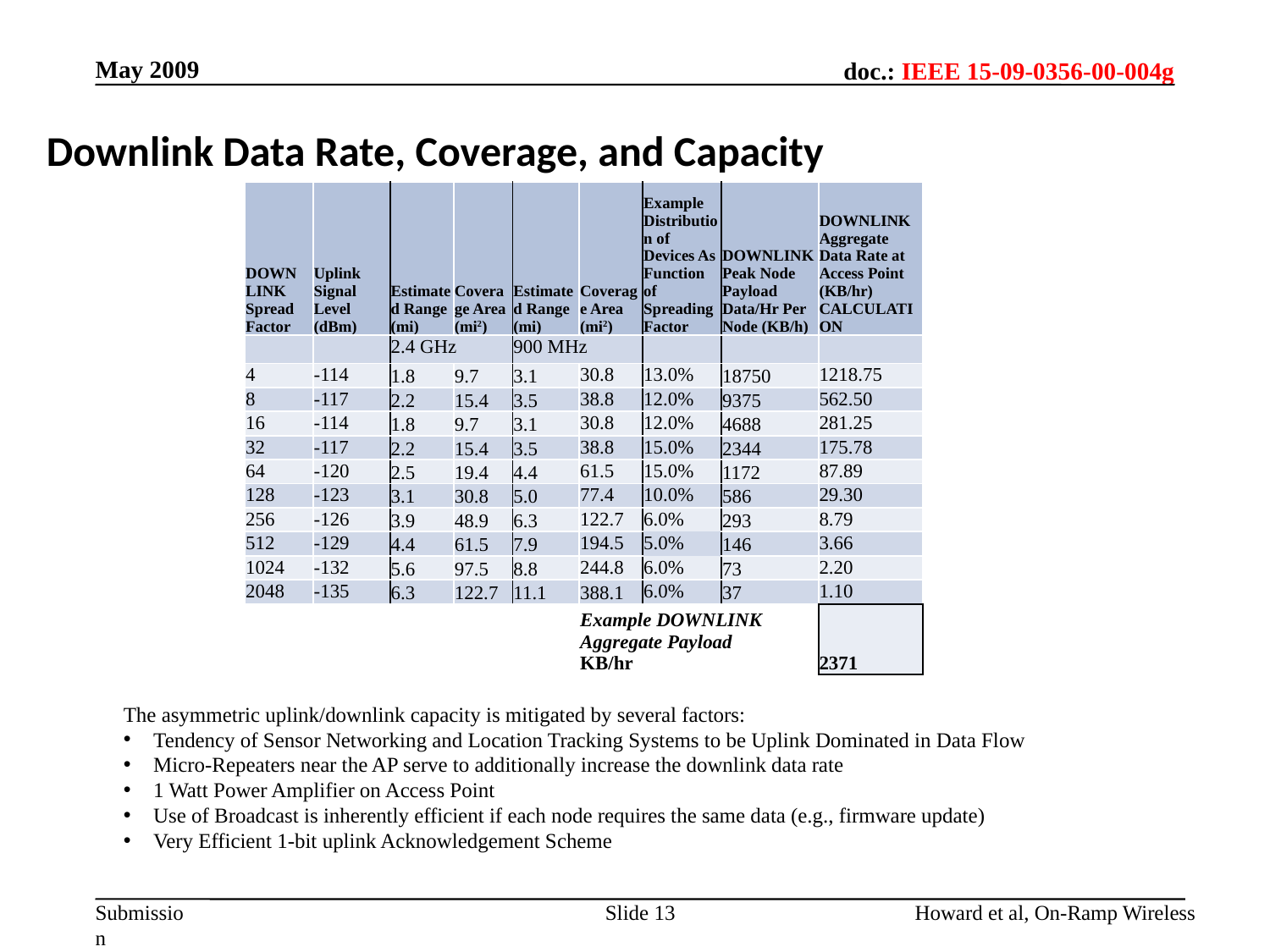

May 2009
Downlink Data Rate, Coverage, and Capacity
| DOWN LINK Spread Factor | Uplink Signal Level (dBm) | Estimated Range (mi) | Coverage Area (mi2) | Estimated Range (mi) | Coverage Area (mi2) | Example Distribution of Devices As Function of Spreading Factor | DOWNLINK Peak Node Payload Data/Hr Per Node (KB/h) | DOWNLINK Aggregate Data Rate at Access Point (KB/hr) CALCULATION |  |
| --- | --- | --- | --- | --- | --- | --- | --- | --- | --- |
|  |  | 2.4 GHz |  | 900 MHz |  |  |  |  |  |
| 4 | -114 | 1.8 | 9.7 | 3.1 | 30.8 | 13.0% | 18750 | 1218.75 |  |
| 8 | -117 | 2.2 | 15.4 | 3.5 | 38.8 | 12.0% | 9375 | 562.50 |  |
| 16 | -114 | 1.8 | 9.7 | 3.1 | 30.8 | 12.0% | 4688 | 281.25 |  |
| 32 | -117 | 2.2 | 15.4 | 3.5 | 38.8 | 15.0% | 2344 | 175.78 |  |
| 64 | -120 | 2.5 | 19.4 | 4.4 | 61.5 | 15.0% | 1172 | 87.89 |  |
| 128 | -123 | 3.1 | 30.8 | 5.0 | 77.4 | 10.0% | 586 | 29.30 |  |
| 256 | -126 | 3.9 | 48.9 | 6.3 | 122.7 | 6.0% | 293 | 8.79 |  |
| 512 | -129 | 4.4 | 61.5 | 7.9 | 194.5 | 5.0% | 146 | 3.66 |  |
| 1024 | -132 | 5.6 | 97.5 | 8.8 | 244.8 | 6.0% | 73 | 2.20 |  |
| 2048 | -135 | 6.3 | 122.7 | 11.1 | 388.1 | 6.0% | 37 | 1.10 |  |
|  |  |  |  |  | Example DOWNLINK Aggregate Payload KB/hr |  |  | 2371 |  |

The asymmetric uplink/downlink capacity is mitigated by several factors:
Tendency of Sensor Networking and Location Tracking Systems to be Uplink Dominated in Data Flow
Micro-Repeaters near the AP serve to additionally increase the downlink data rate
1 Watt Power Amplifier on Access Point
Use of Broadcast is inherently efficient if each node requires the same data (e.g., firmware update)
Very Efficient 1-bit uplink Acknowledgement Scheme

Slide 13
Howard et al, On-Ramp Wireless